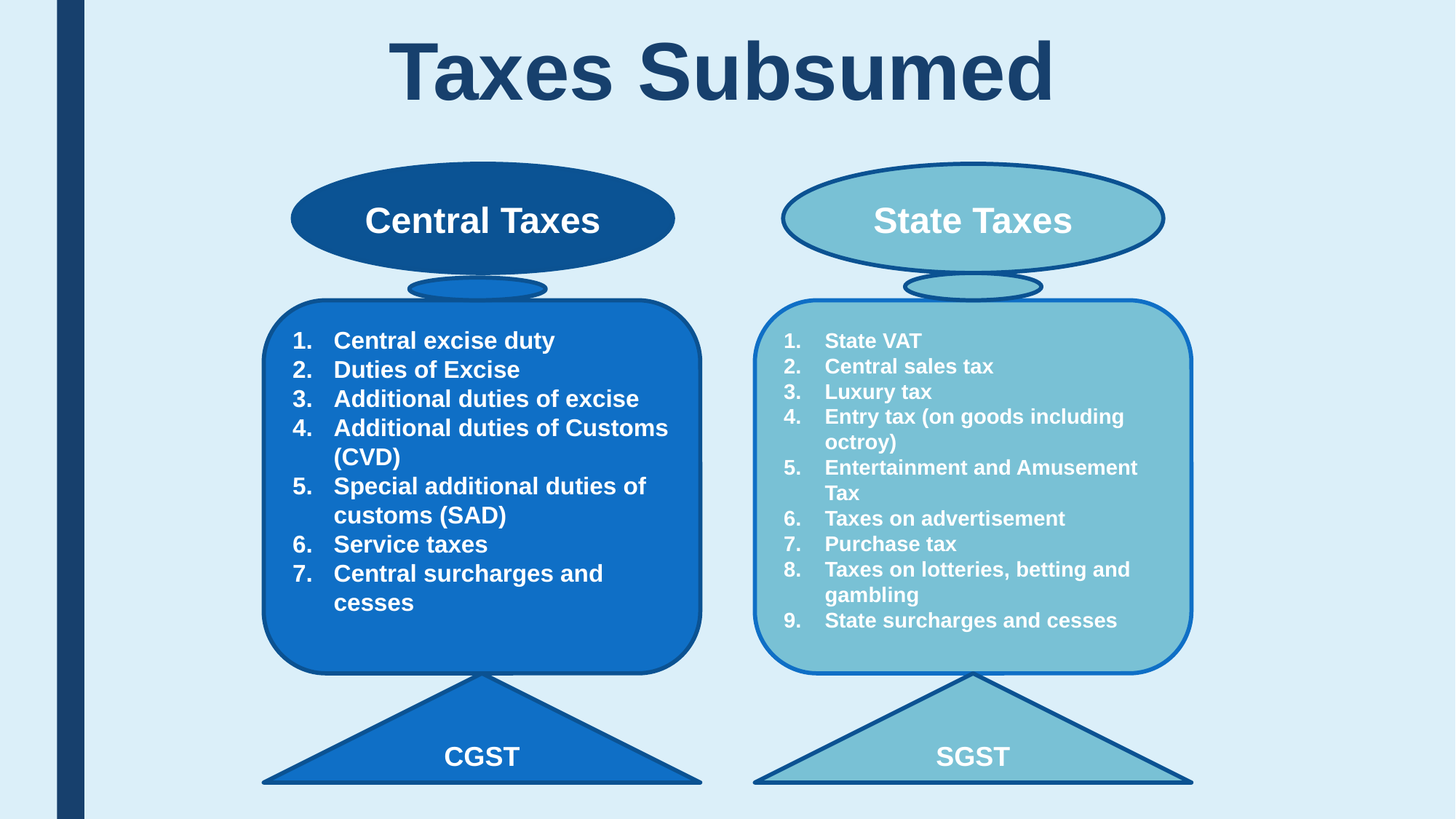

# Taxes Subsumed
Central Taxes
State Taxes

Central excise duty
Duties of Excise
Additional duties of excise
Additional duties of Customs (CVD)
Special additional duties of customs (SAD)
Service taxes
Central surcharges and cesses

State VAT
Central sales tax
Luxury tax
Entry tax (on goods including octroy)
Entertainment and Amusement Tax
Taxes on advertisement
Purchase tax
Taxes on lotteries, betting and gambling
State surcharges and cesses

CGST
SGST